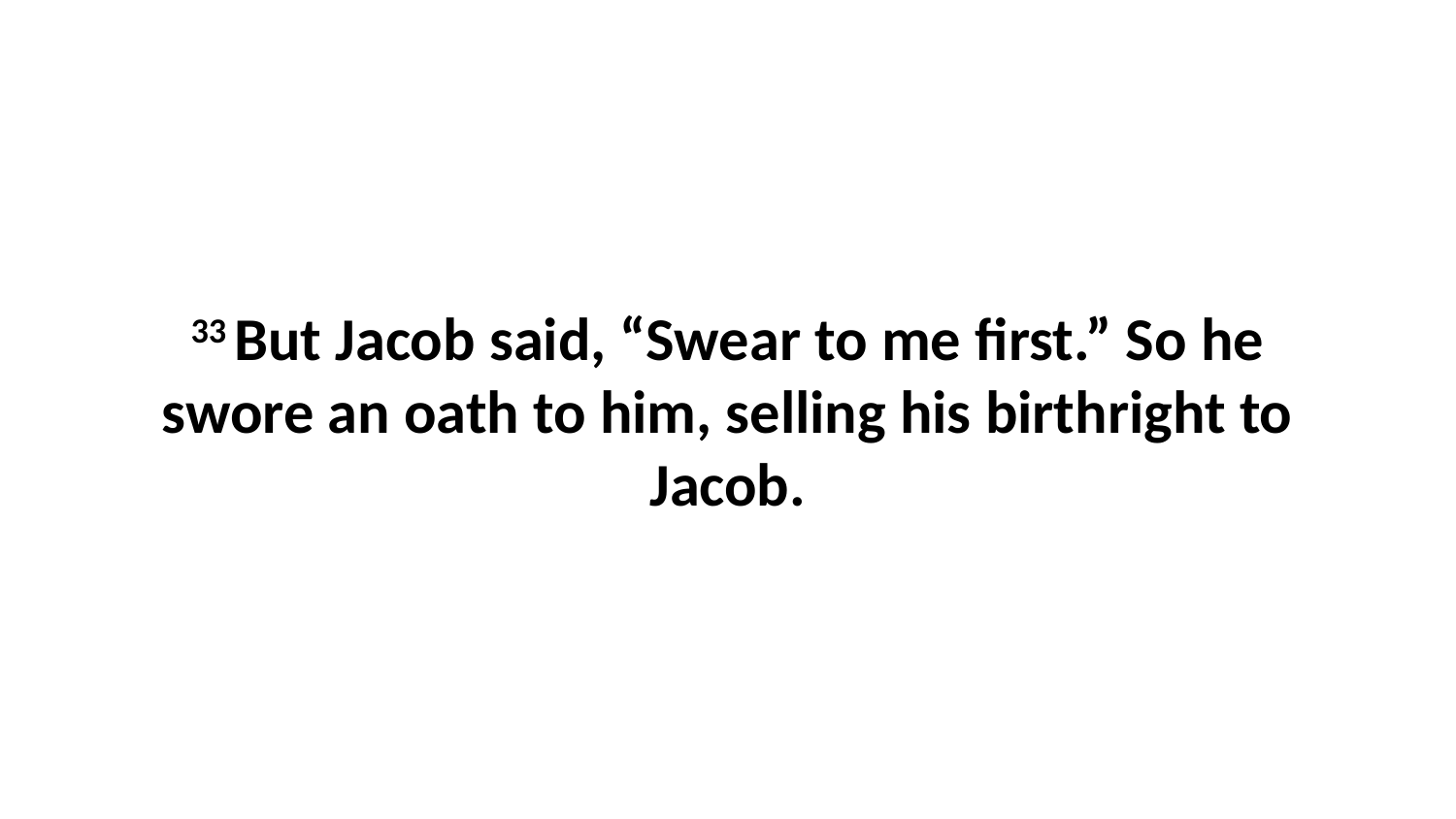

33 But Jacob said, “Swear to me first.” So he swore an oath to him, selling his birthright to Jacob.